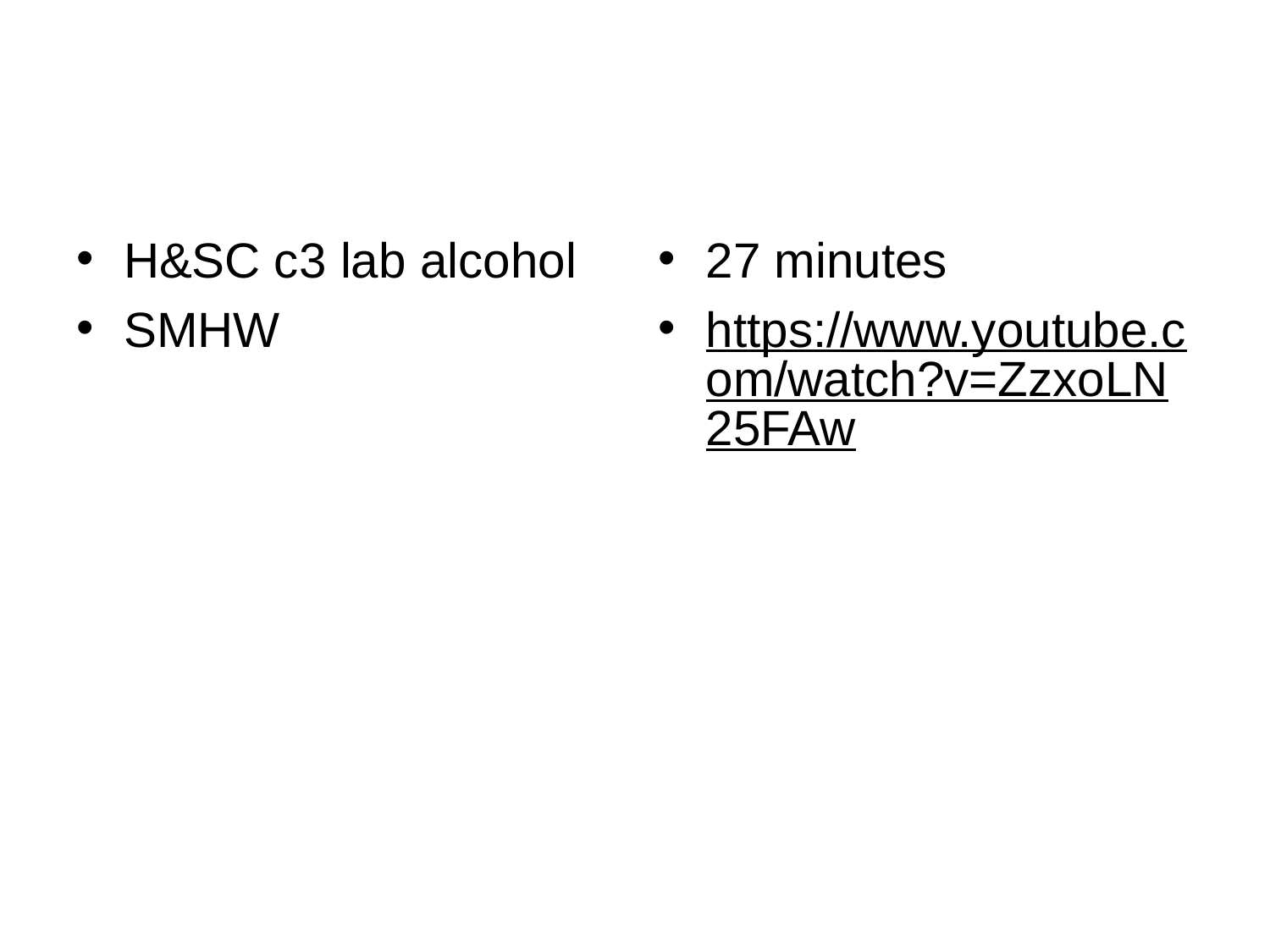

#
H&SC c3 lab alcohol
SMHW
27 minutes
https://www.youtube.com/watch?v=ZzxoLN25FAw